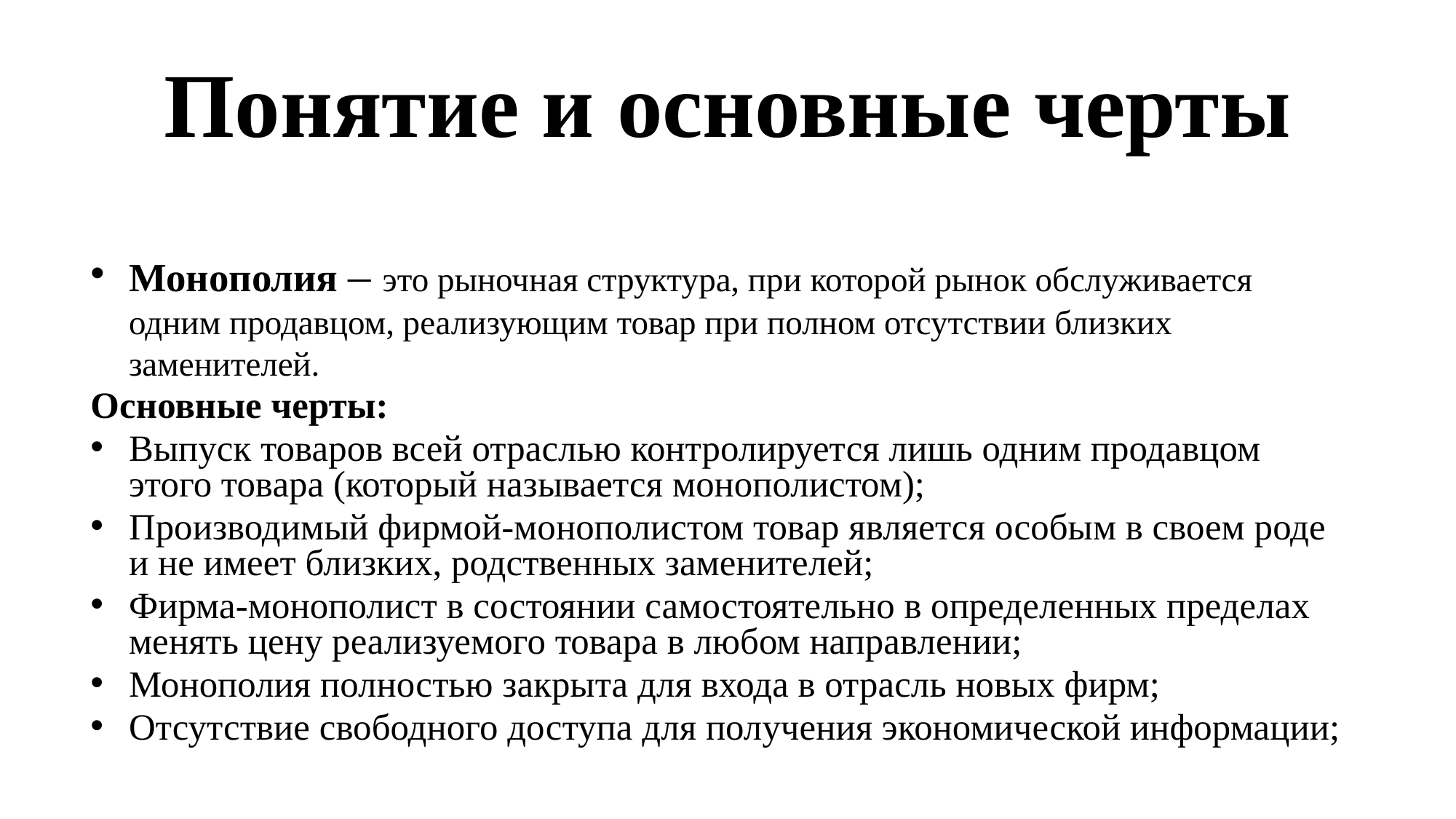

# Понятие и основные черты
Монополия – это рыночная структура, при которой рынок обслуживается одним продавцом, реализующим товар при полном отсутствии близких заменителей.
Основные черты:
Выпуск товаров всей отраслью контролируется лишь одним продавцом этого товара (который называется монополистом);
Производимый фирмой-монополистом товар является особым в своем роде и не имеет близких, родственных заменителей;
Фирма-монополист в состоянии самостоятельно в определенных пределах менять цену реализуемого товара в любом направлении;
Монополия полностью закрыта для входа в отрасль новых фирм;
Отсутствие свободного доступа для получения экономической информации;